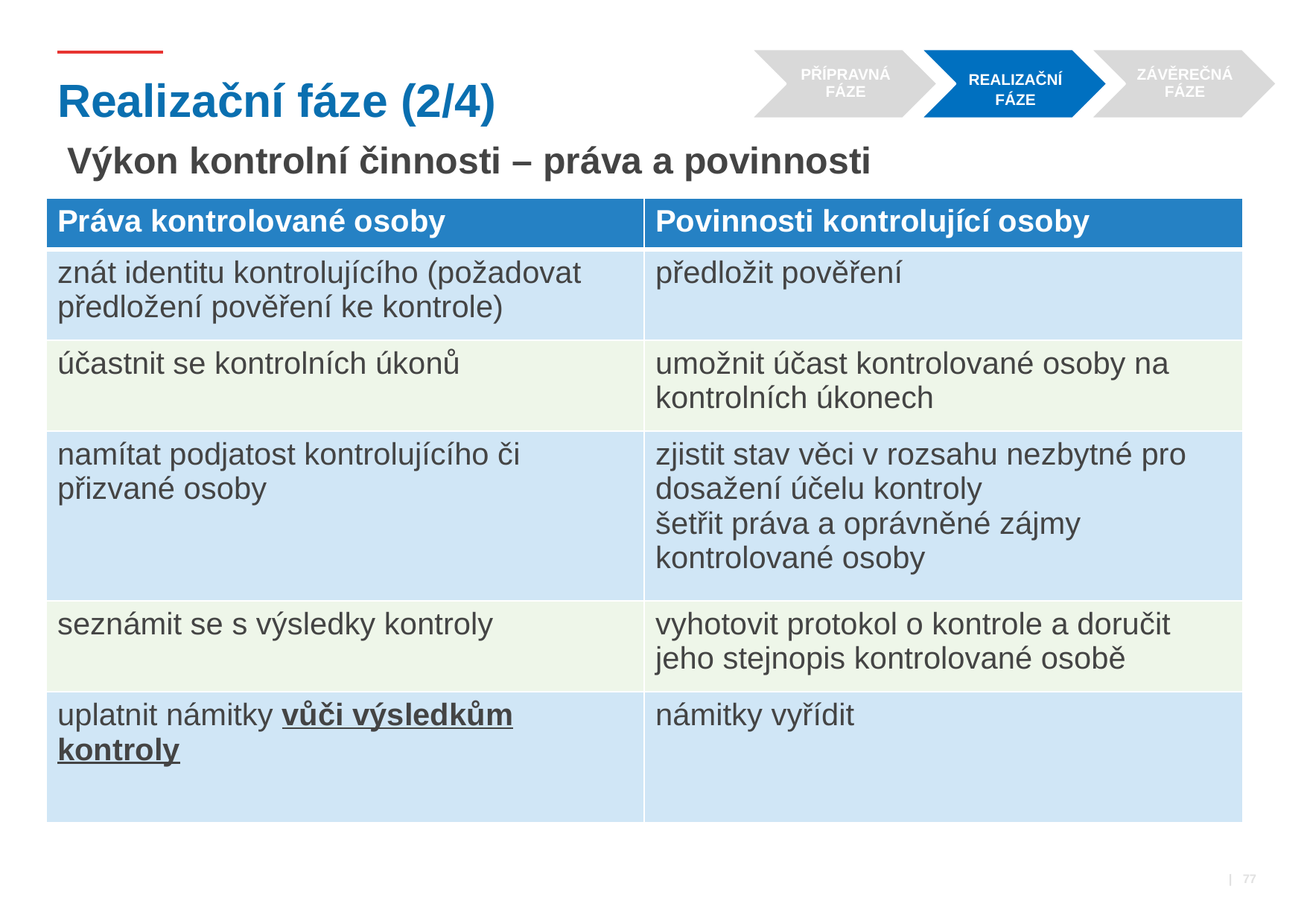

PŘÍPRAVNÁ FÁZE
REALIZAČNÍ FÁZE
ZÁVĚREČNÁ FÁZE
# Realizační fáze (2/4)
Výkon kontrolní činnosti – práva a povinnosti
| Práva kontrolované osoby | Povinnosti kontrolující osoby |
| --- | --- |
| znát identitu kontrolujícího (požadovat předložení pověření ke kontrole) | předložit pověření |
| účastnit se kontrolních úkonů | umožnit účast kontrolované osoby na kontrolních úkonech |
| namítat podjatost kontrolujícího či přizvané osoby | zjistit stav věci v rozsahu nezbytné pro dosažení účelu kontroly šetřit práva a oprávněné zájmy kontrolované osoby |
| seznámit se s výsledky kontroly | vyhotovit protokol o kontrole a doručit jeho stejnopis kontrolované osobě |
| uplatnit námitky vůči výsledkům kontroly | námitky vyřídit |
 |   77